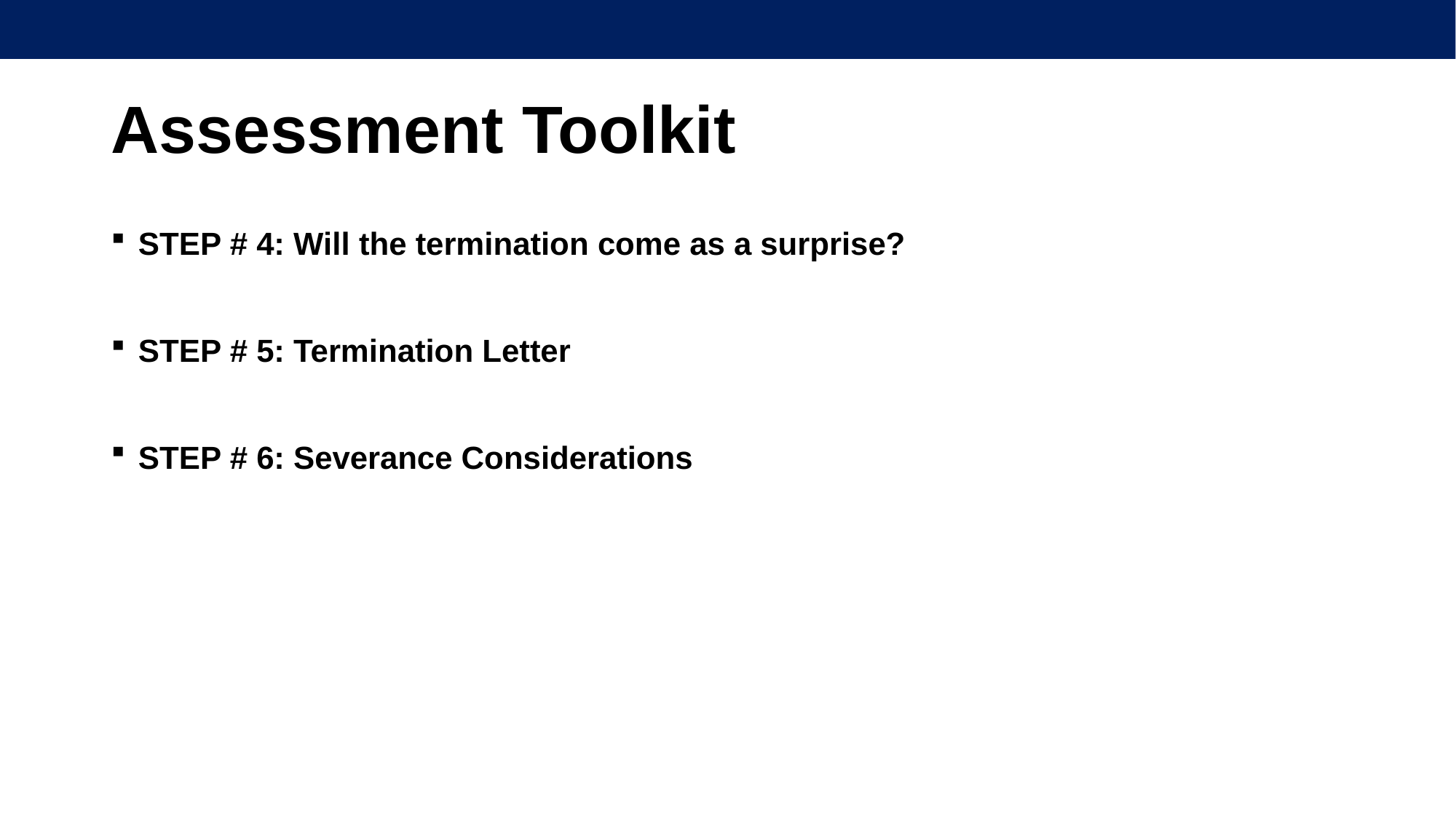

# Assessment Toolkit
STEP # 4: Will the termination come as a surprise?

STEP # 5: Termination Letter

STEP # 6: Severance Considerations